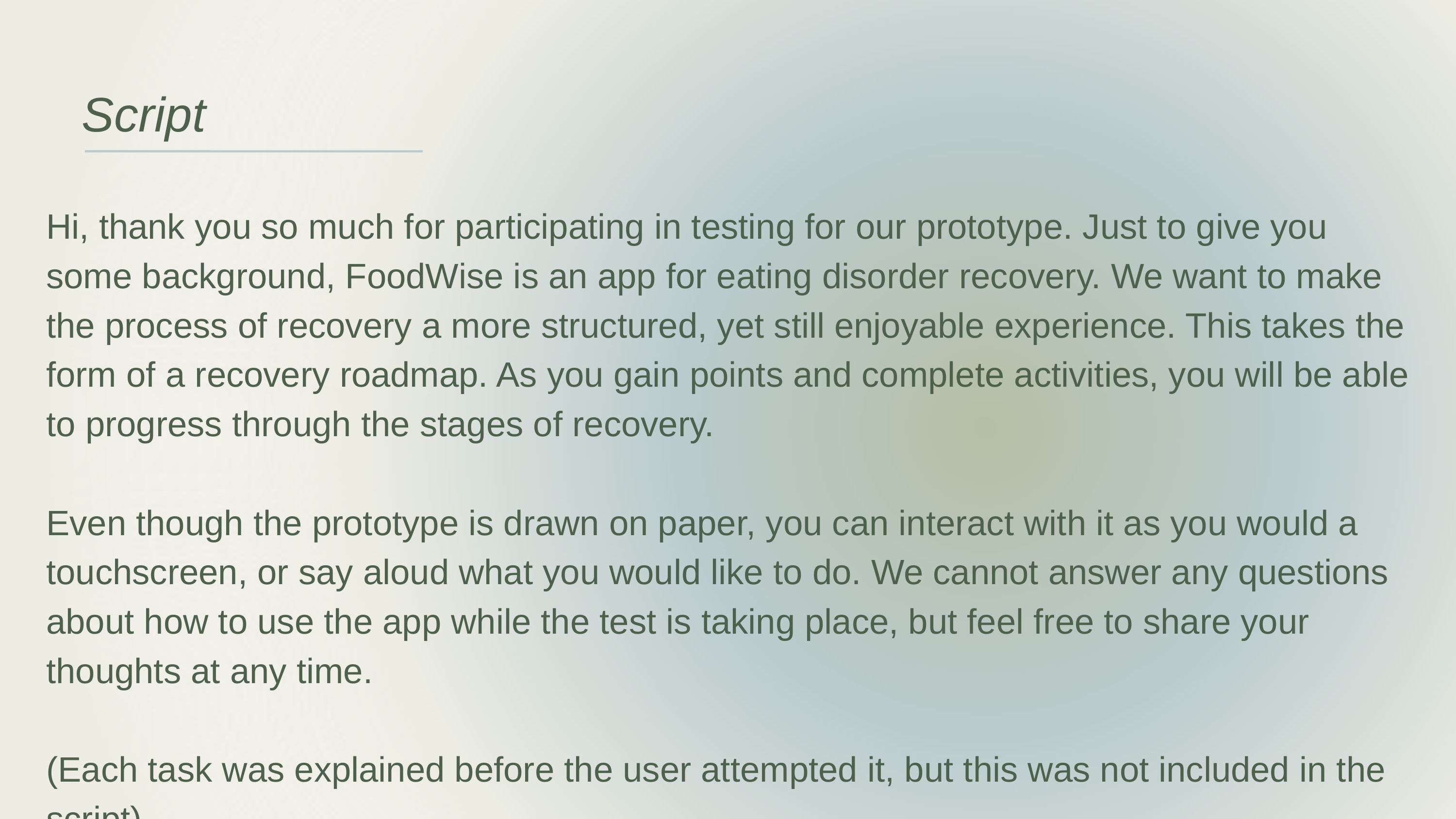

Script

Hi, thank you so much for participating in testing for our prototype. Just to give you some background, FoodWise is an app for eating disorder recovery. We want to make the process of recovery a more structured, yet still enjoyable experience. This takes the form of a recovery roadmap. As you gain points and complete activities, you will be able to progress through the stages of recovery.

Even though the prototype is drawn on paper, you can interact with it as you would a touchscreen, or say aloud what you would like to do. We cannot answer any questions about how to use the app while the test is taking place, but feel free to share your thoughts at any time.

(Each task was explained before the user attempted it, but this was not included in the script)